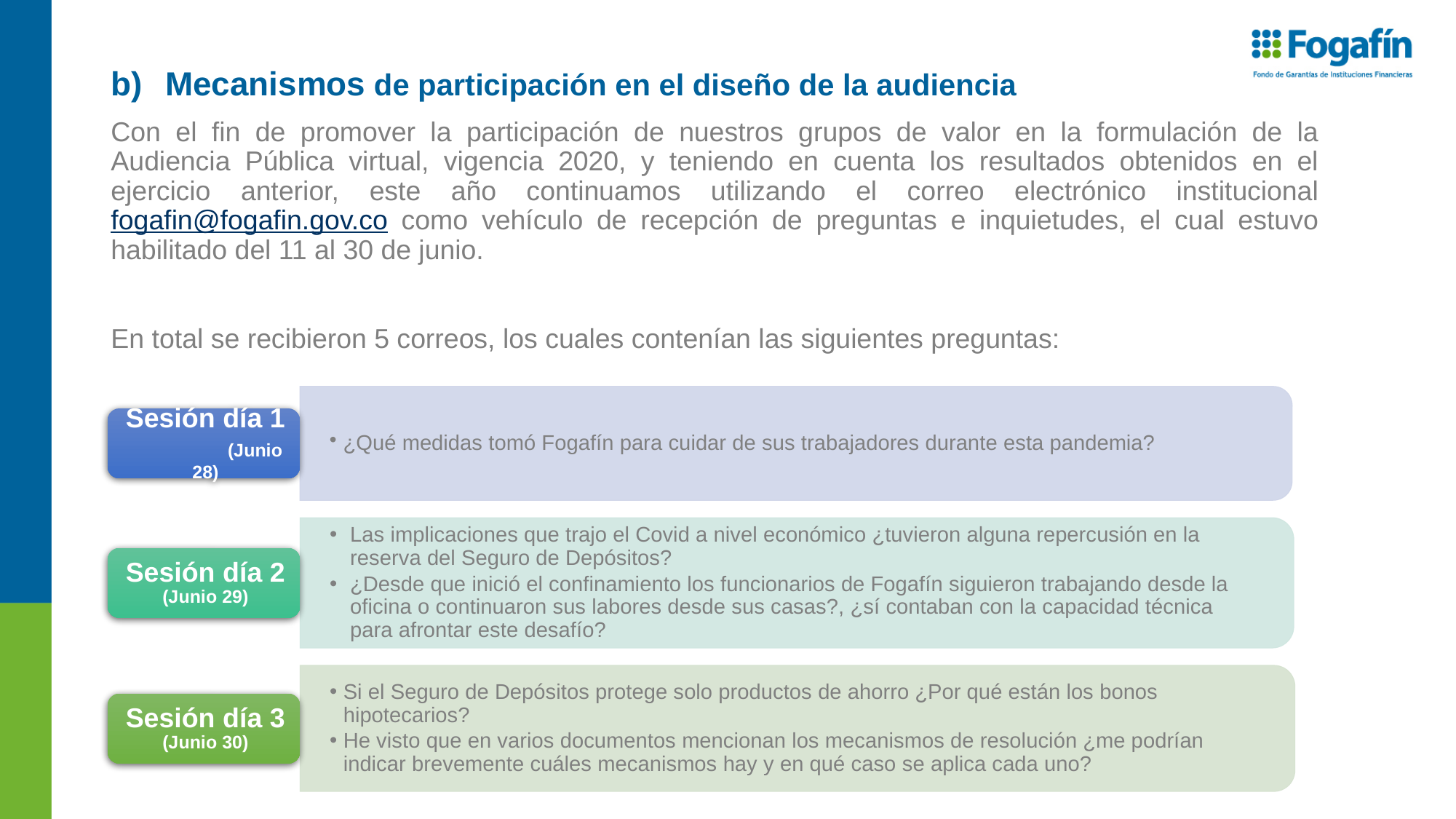

Mecanismos de participación en el diseño de la audiencia
Con el fin de promover la participación de nuestros grupos de valor en la formulación de la Audiencia Pública virtual, vigencia 2020, y teniendo en cuenta los resultados obtenidos en el ejercicio anterior, este año continuamos utilizando el correo electrónico institucional fogafin@fogafin.gov.co como vehículo de recepción de preguntas e inquietudes, el cual estuvo habilitado del 11 al 30 de junio.

En total se recibieron 5 correos, los cuales contenían las siguientes preguntas:

¿Qué medidas tomó Fogafín para cuidar de sus trabajadores durante esta pandemia?
Sesión día 1              (Junio 28)
Las implicaciones que trajo el Covid a nivel económico ¿tuvieron alguna repercusión en la reserva del Seguro de Depósitos?
¿Desde que inició el confinamiento los funcionarios de Fogafín siguieron trabajando desde la oficina o continuaron sus labores desde sus casas?, ¿sí contaban con la capacidad técnica para afrontar este desafío?
Sesión día 2 (Junio 29)
Si el Seguro de Depósitos protege solo productos de ahorro ¿Por qué están los bonos hipotecarios?
He visto que en varios documentos mencionan los mecanismos de resolución ¿me podrían indicar brevemente cuáles mecanismos hay y en qué caso se aplica cada uno?
Sesión día 3 (Junio 30)